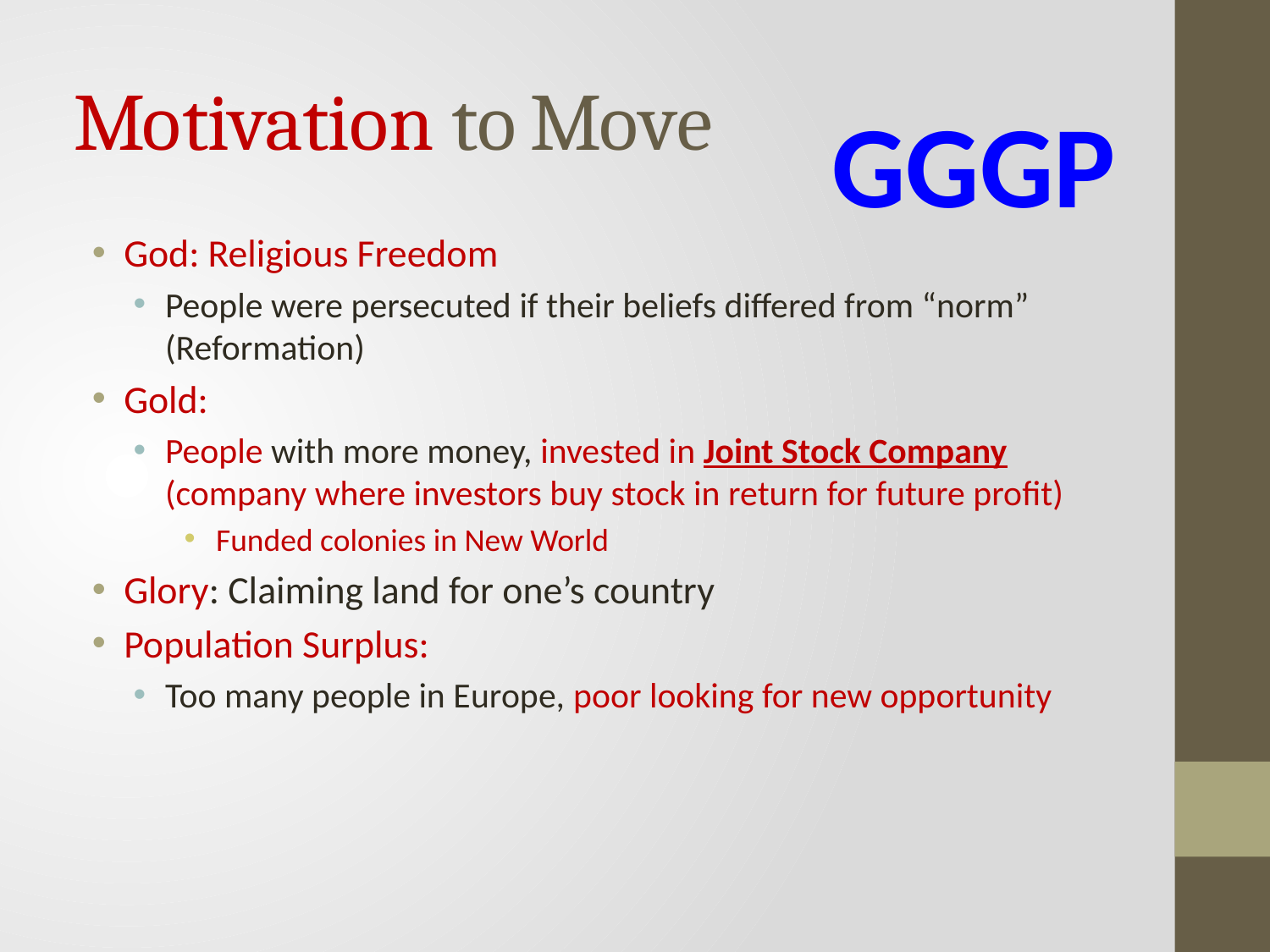

# Motivation to Move
GGGP
God: Religious Freedom
People were persecuted if their beliefs differed from “norm” (Reformation)
Gold:
People with more money, invested in Joint Stock Company (company where investors buy stock in return for future profit)
Funded colonies in New World
Glory: Claiming land for one’s country
Population Surplus:
Too many people in Europe, poor looking for new opportunity